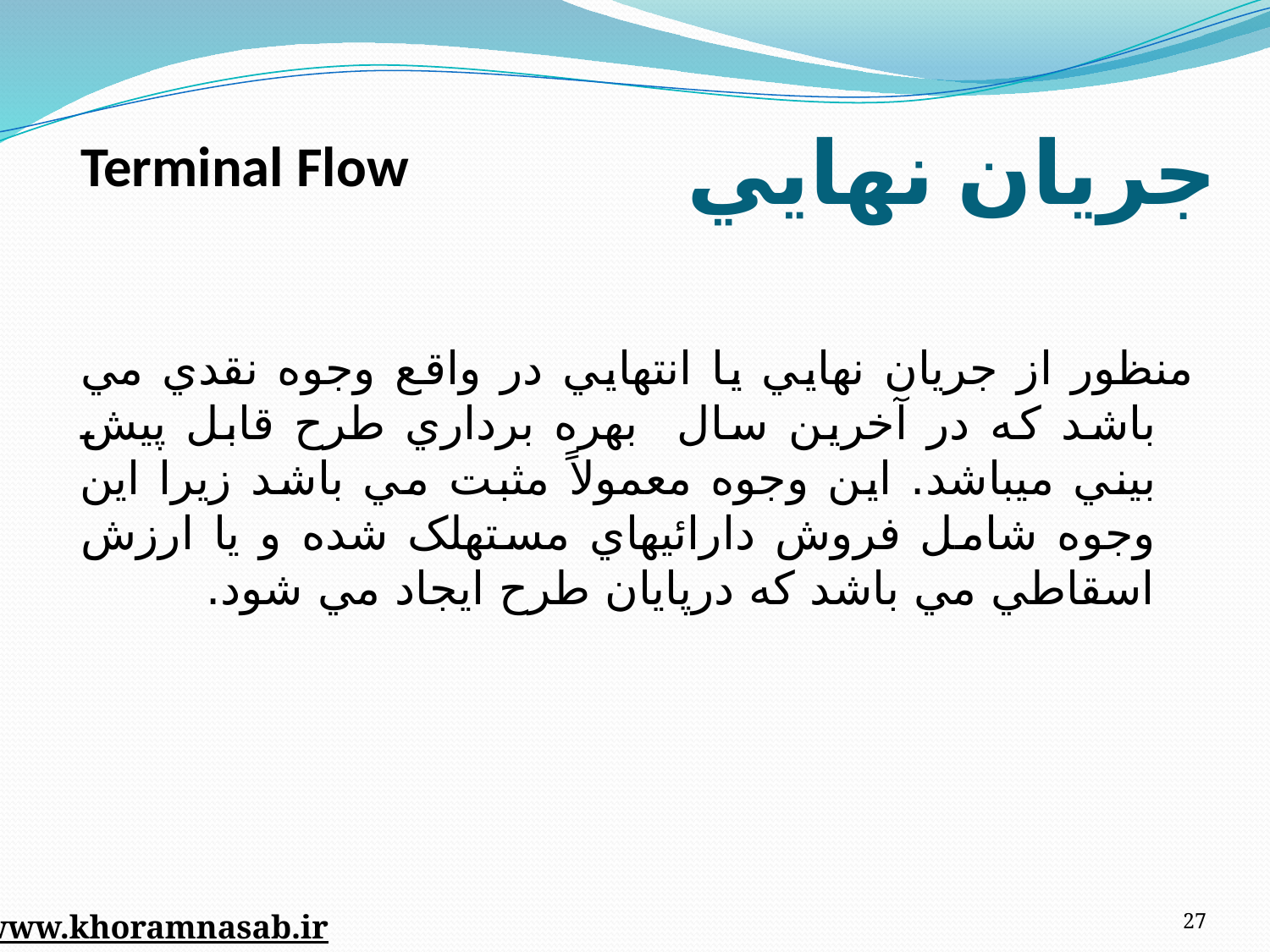

# جريان نهايي
Terminal Flow

منظور از جريان نهايي يا انتهايي در واقع وجوه نقدي مي باشد که در آخرين سال  بهره برداري طرح قابل پيش بيني ميباشد. اين وجوه معمولاً مثبت مي باشد زيرا اين وجوه شامل فروش دارائيهاي مستهلک شده و يا ارزش اسقاطي مي باشد که درپايان طرح ايجاد مي شود.

27
www.khoramnasab.ir